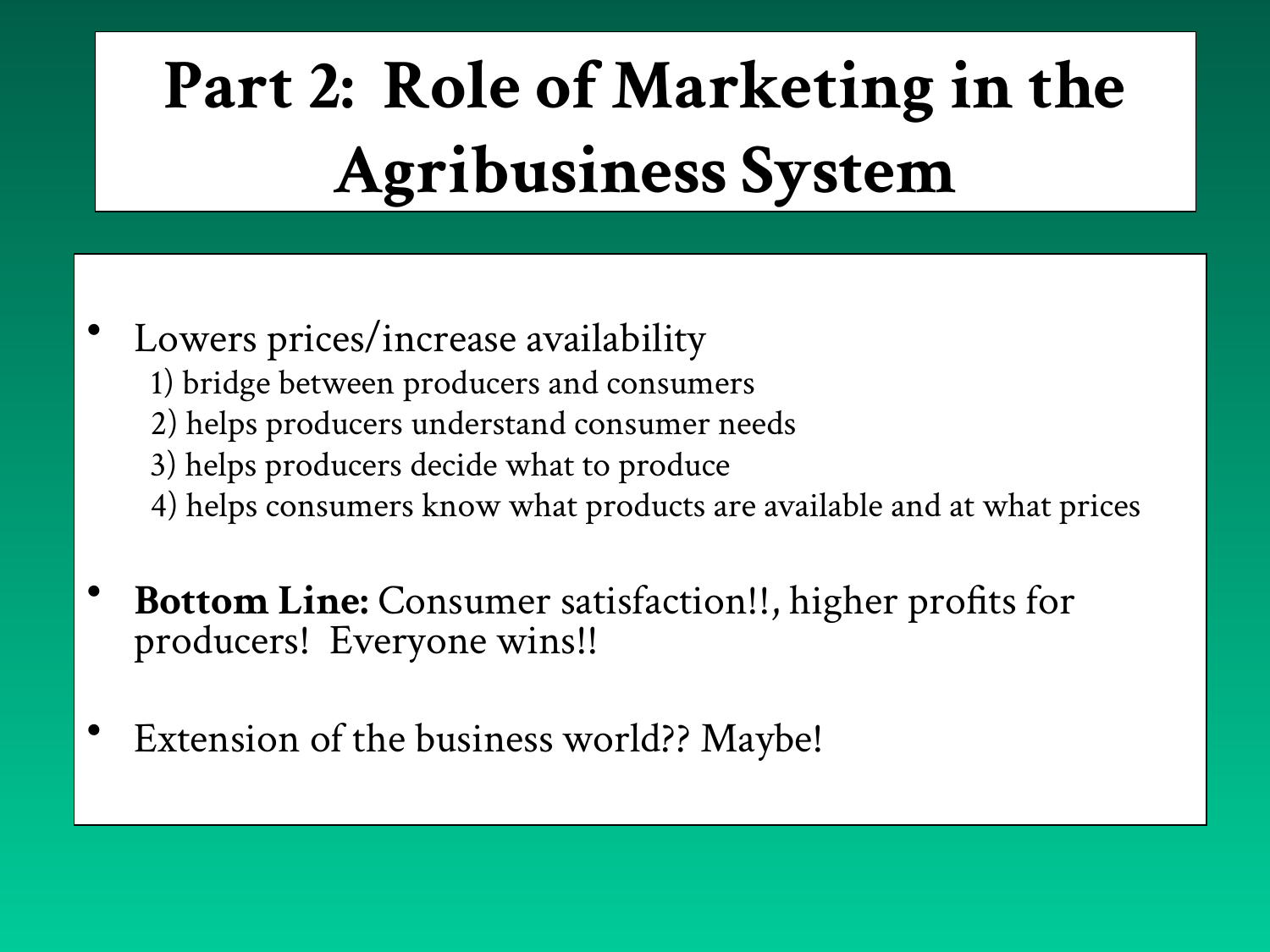

# Part 2:  Role of Marketing in the Agribusiness System

Lowers prices/increase availability
1) bridge between producers and consumers
2) helps producers understand consumer needs
3) helps producers decide what to produce
4) helps consumers know what products are available and at what prices

Bottom Line: Consumer satisfaction!!, higher profits for producers!  Everyone wins!!

Extension of the business world?? Maybe!